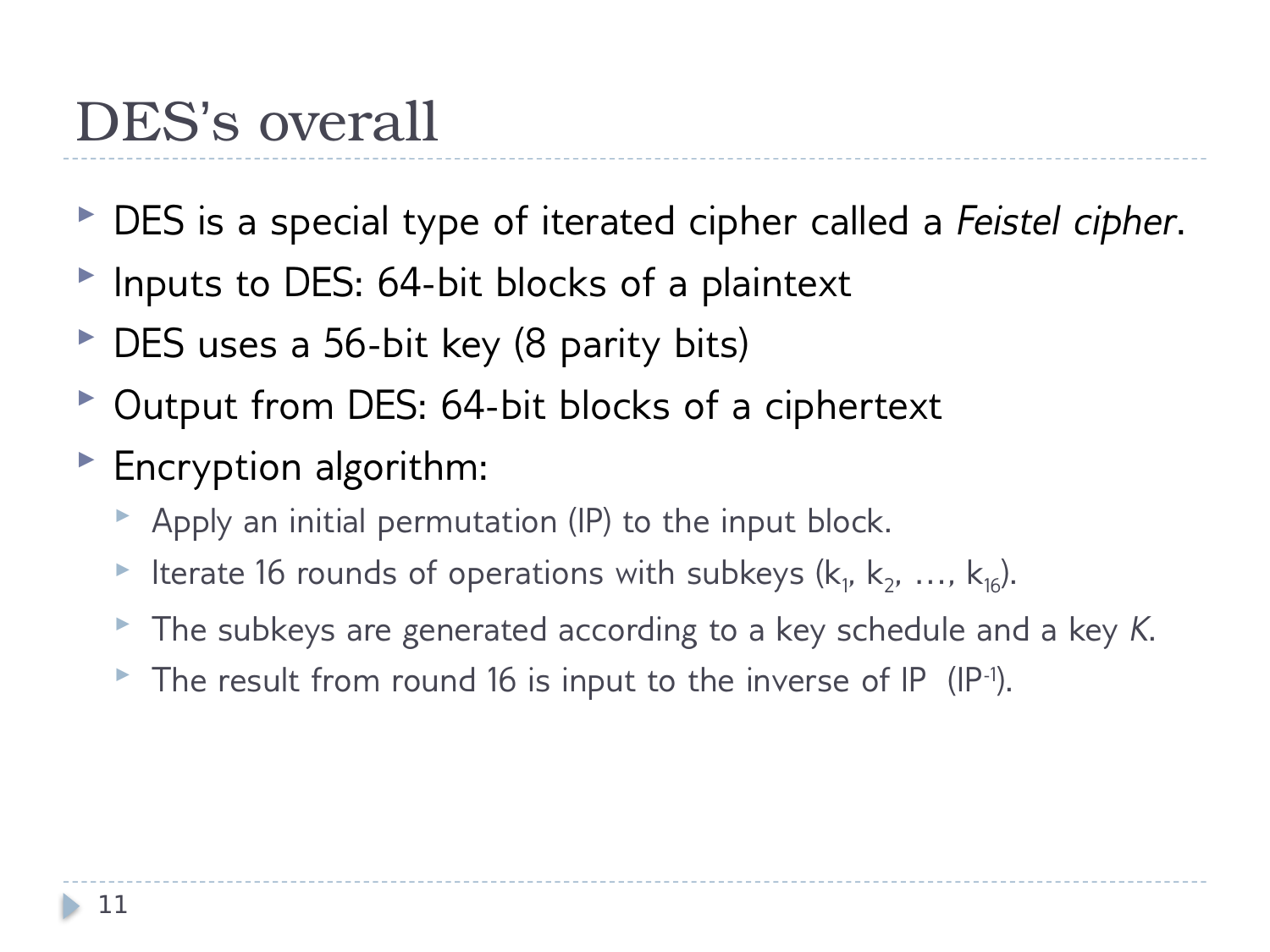

# DES’s overall
DES is a special type of iterated cipher called a Feistel cipher.
Inputs to DES: 64-bit blocks of a plaintext
DES uses a 56-bit key (8 parity bits)
Output from DES: 64-bit blocks of a ciphertext
Encryption algorithm:
Apply an initial permutation (IP) to the input block.
Iterate 16 rounds of operations with subkeys (k1, k2, …, k16).
The subkeys are generated according to a key schedule and a key K.
The result from round 16 is input to the inverse of IP  (IP-1).
11